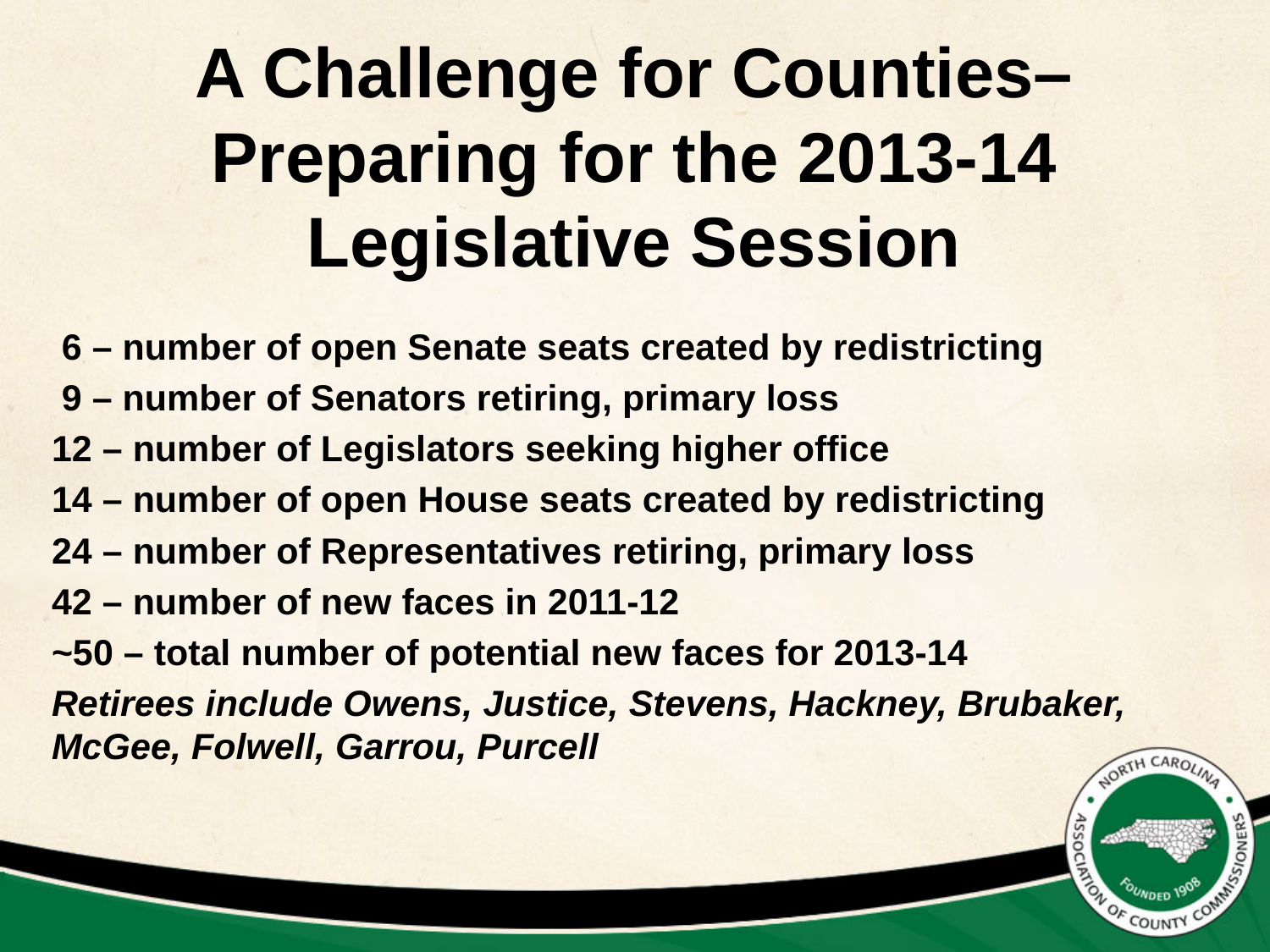

A Challenge for Counties– Preparing for the 2013-14 Legislative Session
 6 – number of open Senate seats created by redistricting
 9 – number of Senators retiring, primary loss
12 – number of Legislators seeking higher office
14 – number of open House seats created by redistricting
24 – number of Representatives retiring, primary loss
42 – number of new faces in 2011-12
~50 – total number of potential new faces for 2013-14
Retirees include Owens, Justice, Stevens, Hackney, Brubaker, McGee, Folwell, Garrou, Purcell